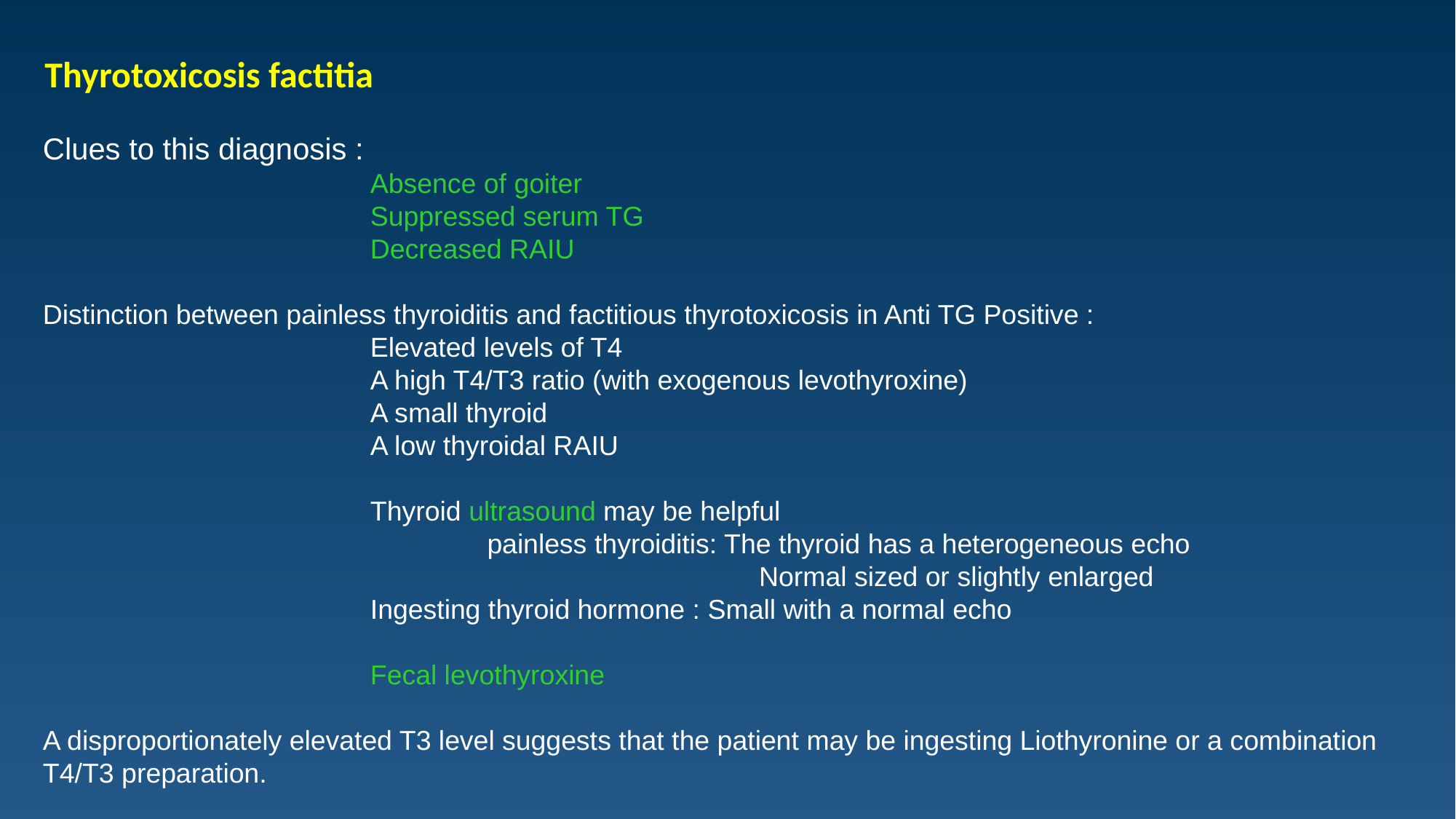

Thyrotoxicosis factitia
Clues to this diagnosis :
			Absence of goiter
			Suppressed serum TG
			Decreased RAIU

Distinction between painless thyroiditis and factitious thyrotoxicosis in Anti TG Positive :
			Elevated levels of T4
			A high T4/T3 ratio (with exogenous levothyroxine)
			A small thyroid
			A low thyroidal RAIU

			Thyroid ultrasound may be helpful
				 painless thyroiditis: The thyroid has a heterogeneous echo
						        Normal sized or slightly enlarged
			Ingesting thyroid hormone : Small with a normal echo

			Fecal levothyroxine

A disproportionately elevated T3 level suggests that the patient may be ingesting Liothyronine or a combination T4/T3 preparation.